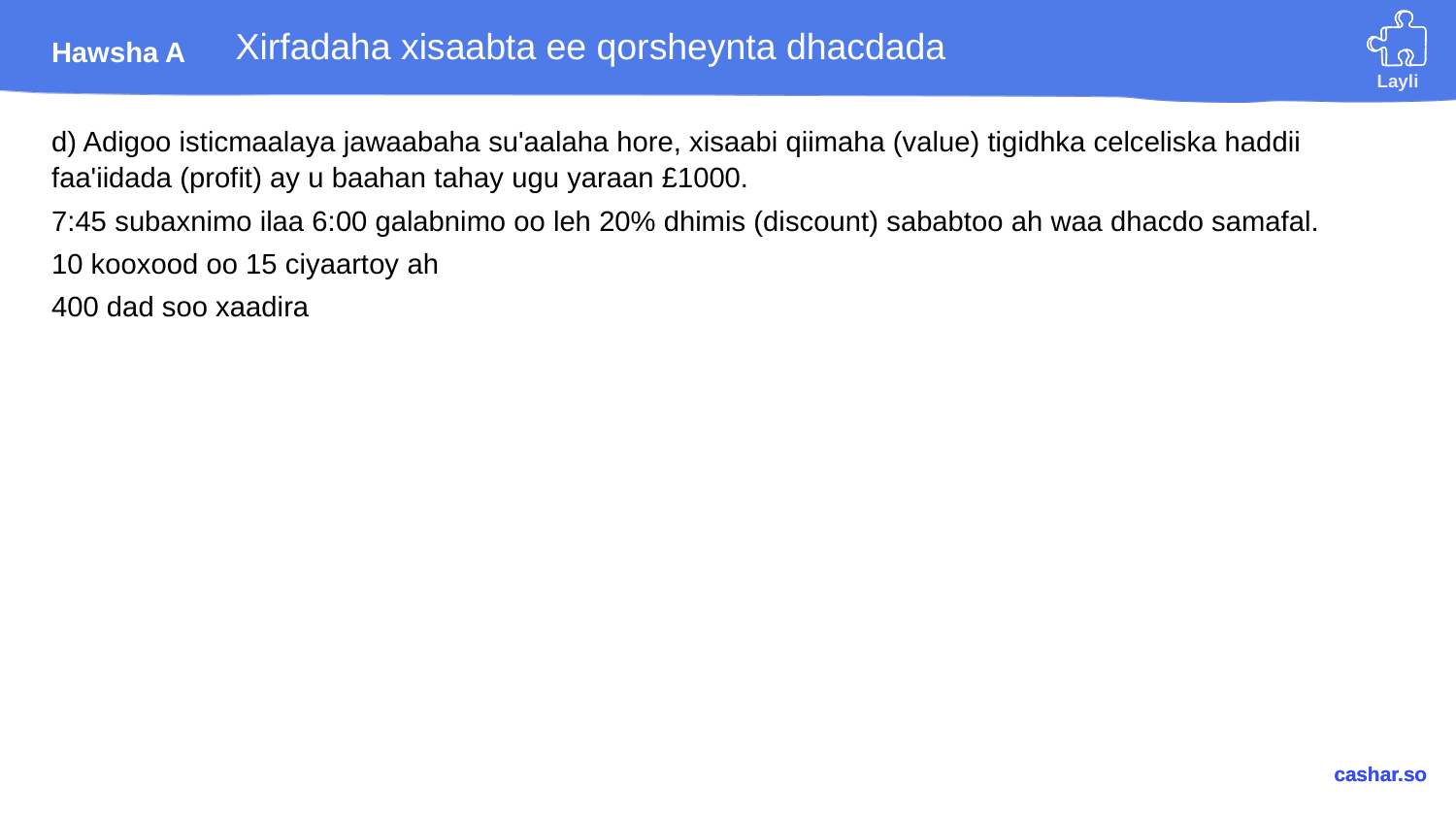

# Xirfadaha xisaabta ee qorsheynta dhacdada
d) Adigoo isticmaalaya jawaabaha su'aalaha hore, xisaabi qiimaha (value) tigidhka celceliska haddii faa'iidada (profit) ay u baahan tahay ugu yaraan £1000.
7:45 subaxnimo ilaa 6:00 galabnimo oo leh 20% dhimis (discount) sababtoo ah waa dhacdo samafal.
10 kooxood oo 15 ciyaartoy ah
400 dad soo xaadira